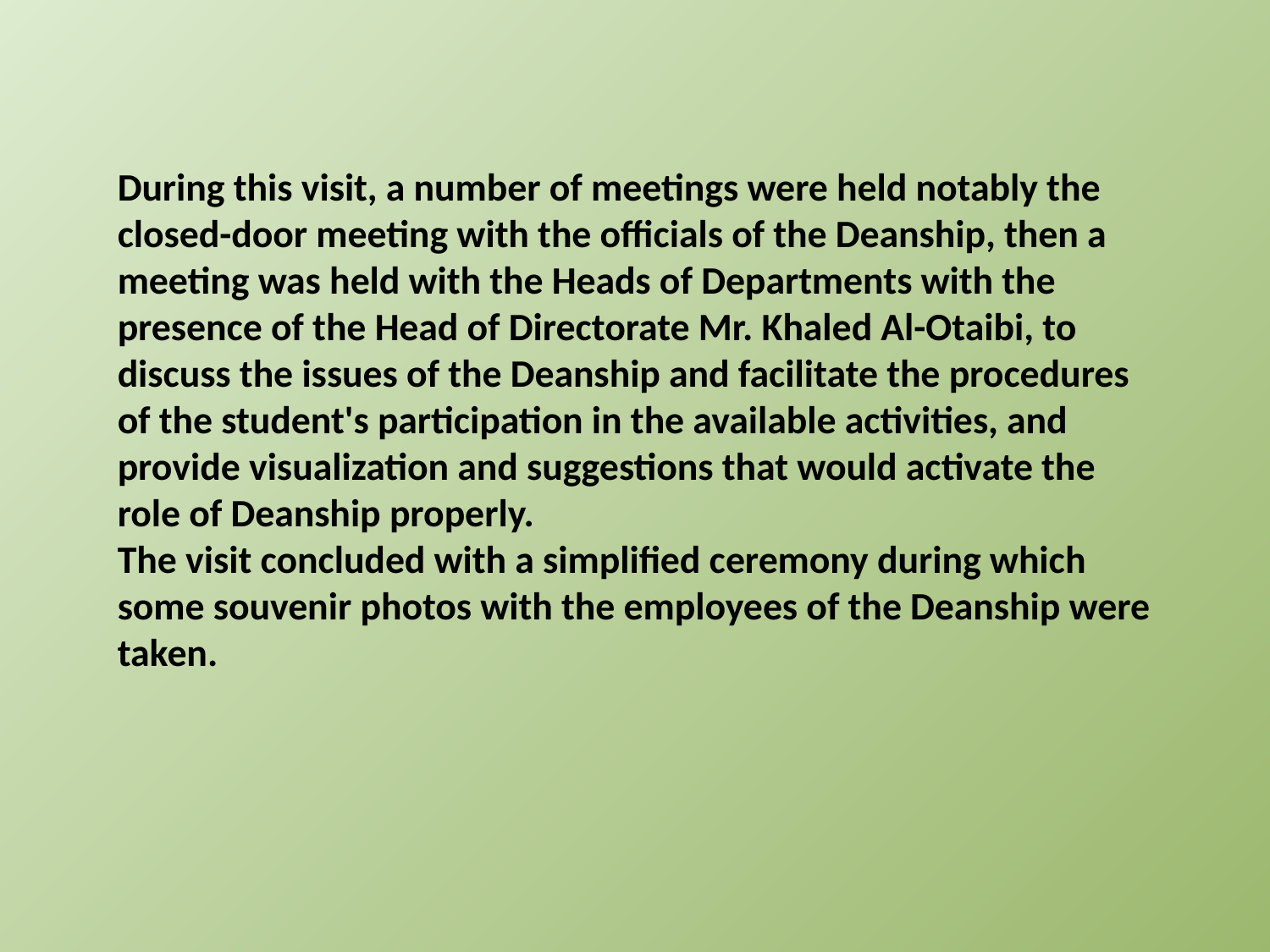

During this visit, a number of meetings were held notably the closed-door meeting with the officials of the Deanship, then a meeting was held with the Heads of Departments with the presence of the Head of Directorate Mr. Khaled Al-Otaibi, to discuss the issues of the Deanship and facilitate the procedures of the student's participation in the available activities, and provide visualization and suggestions that would activate the role of Deanship properly.
The visit concluded with a simplified ceremony during which  some souvenir photos with the employees of the Deanship were taken.